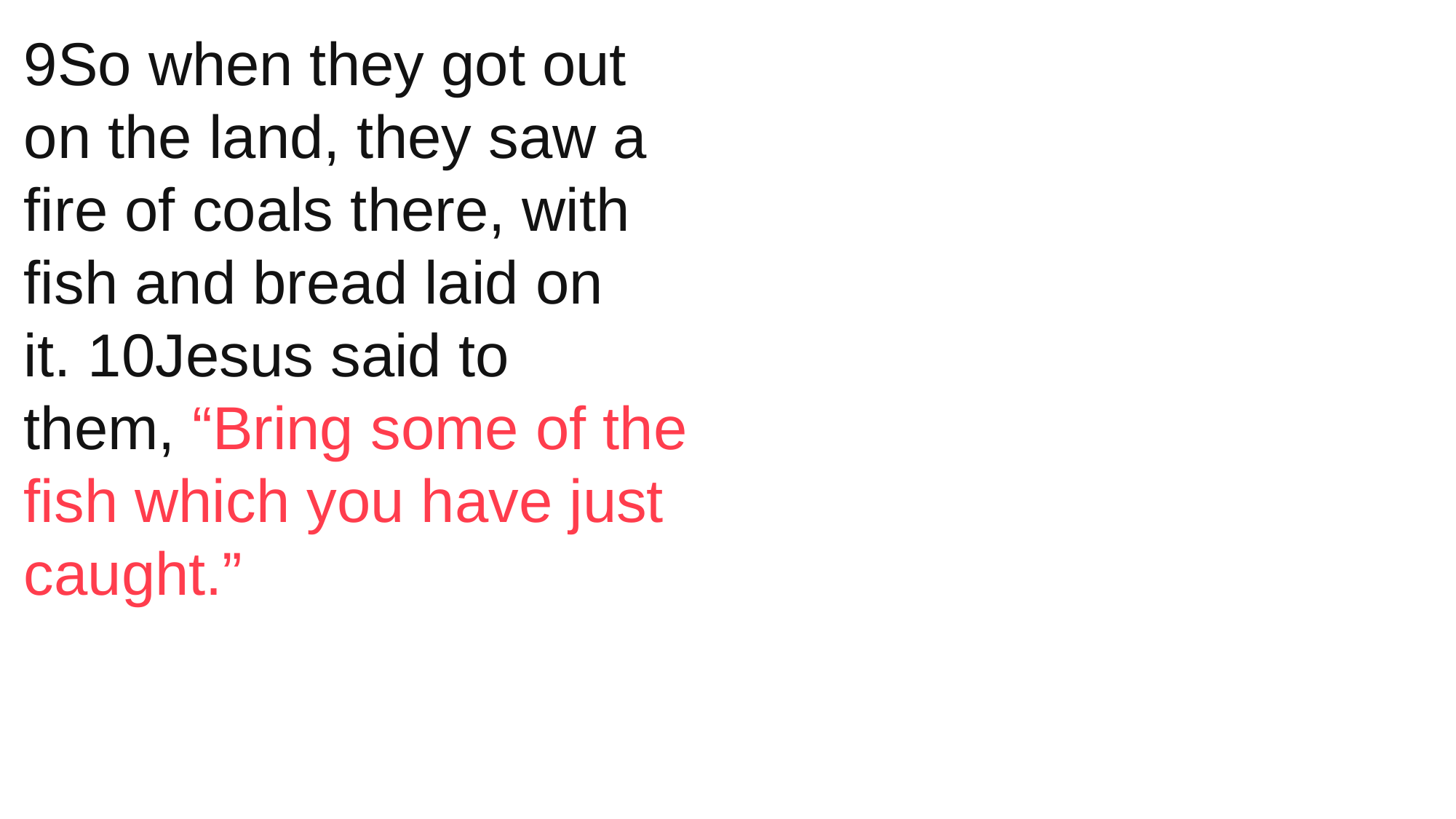

9So when they got out on the land, they saw a fire of coals there, with fish and bread laid on it. 10Jesus said to them, “Bring some of the fish which you have just caught.”
 John